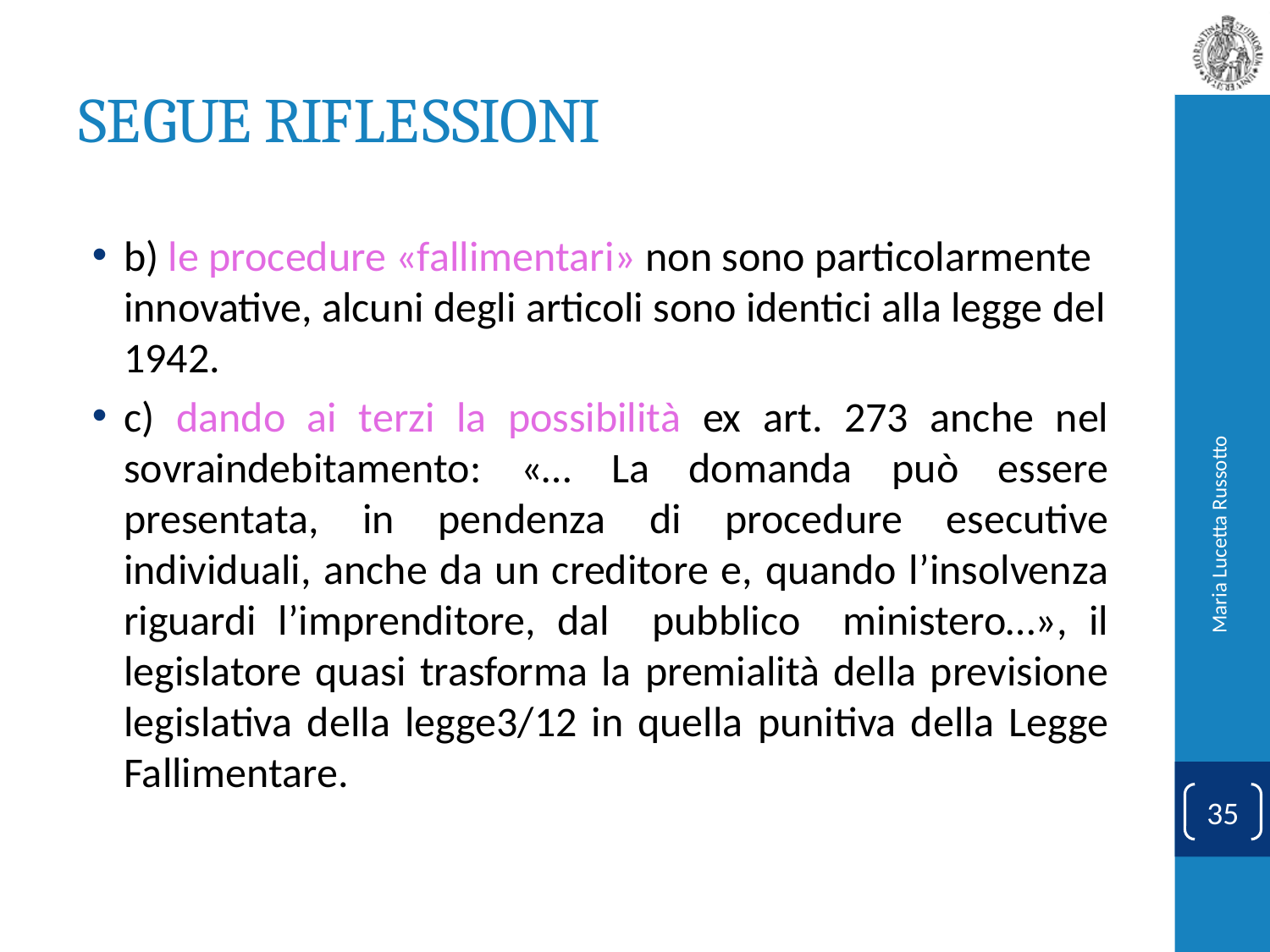

# SEGUE RIFLESSIONI
b) le procedure «fallimentari» non sono particolarmente innovative, alcuni degli articoli sono identici alla legge del 1942.
c) dando ai terzi la possibilità ex art. 273 anche nel sovraindebitamento: «… La domanda può essere presentata, in pendenza di procedure esecutive individuali, anche da un creditore e, quando l’insolvenza riguardi l’imprenditore, dal  pubblico  ministero…», il legislatore quasi trasforma la premialità della previsione legislativa della legge3/12 in quella punitiva della Legge Fallimentare.
Maria Lucetta Russotto
35